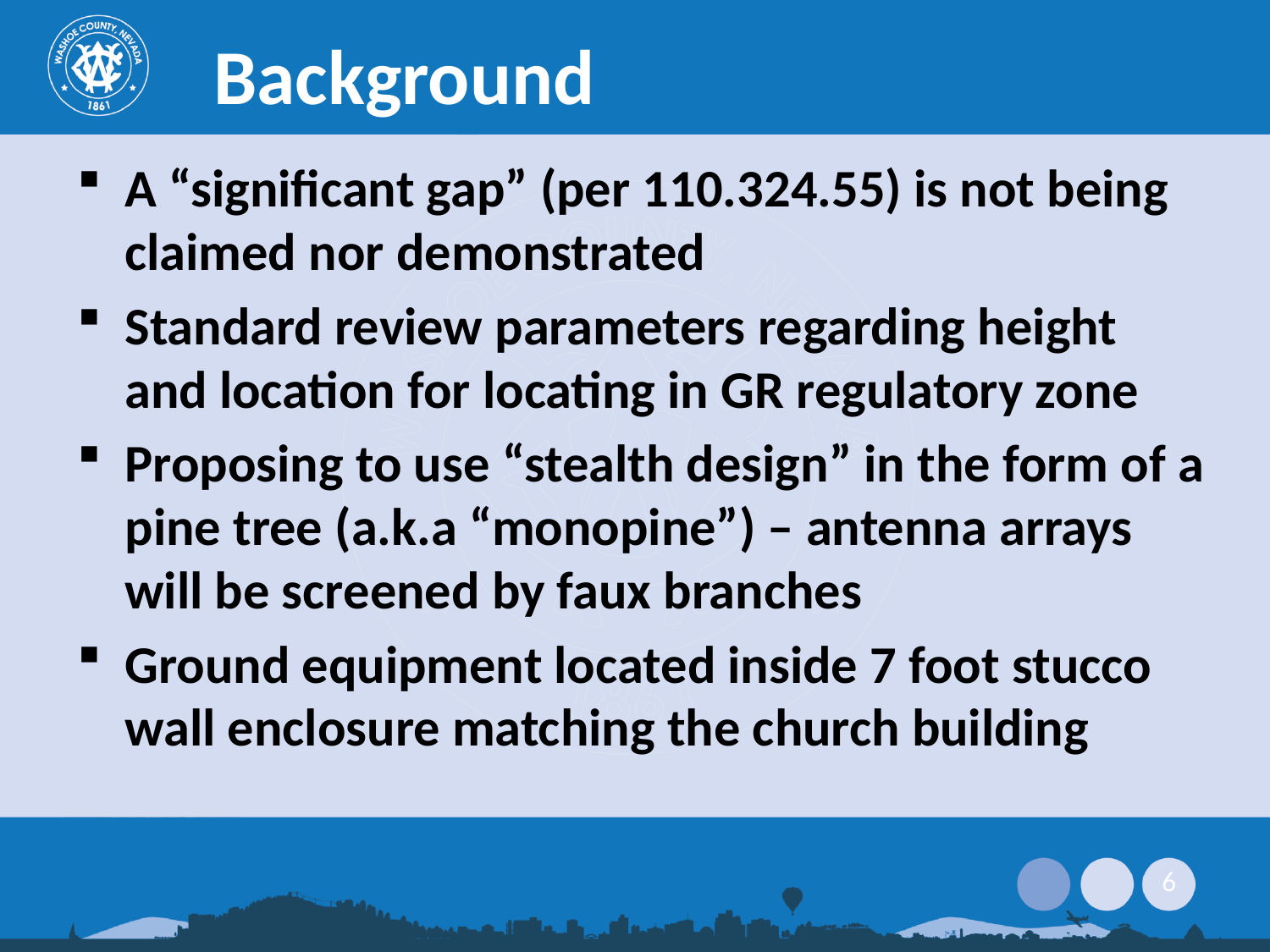

Background
A “significant gap” (per 110.324.55) is not being claimed nor demonstrated
Standard review parameters regarding height and location for locating in GR regulatory zone
Proposing to use “stealth design” in the form of a pine tree (a.k.a “monopine”) – antenna arrays will be screened by faux branches
Ground equipment located inside 7 foot stucco wall enclosure matching the church building